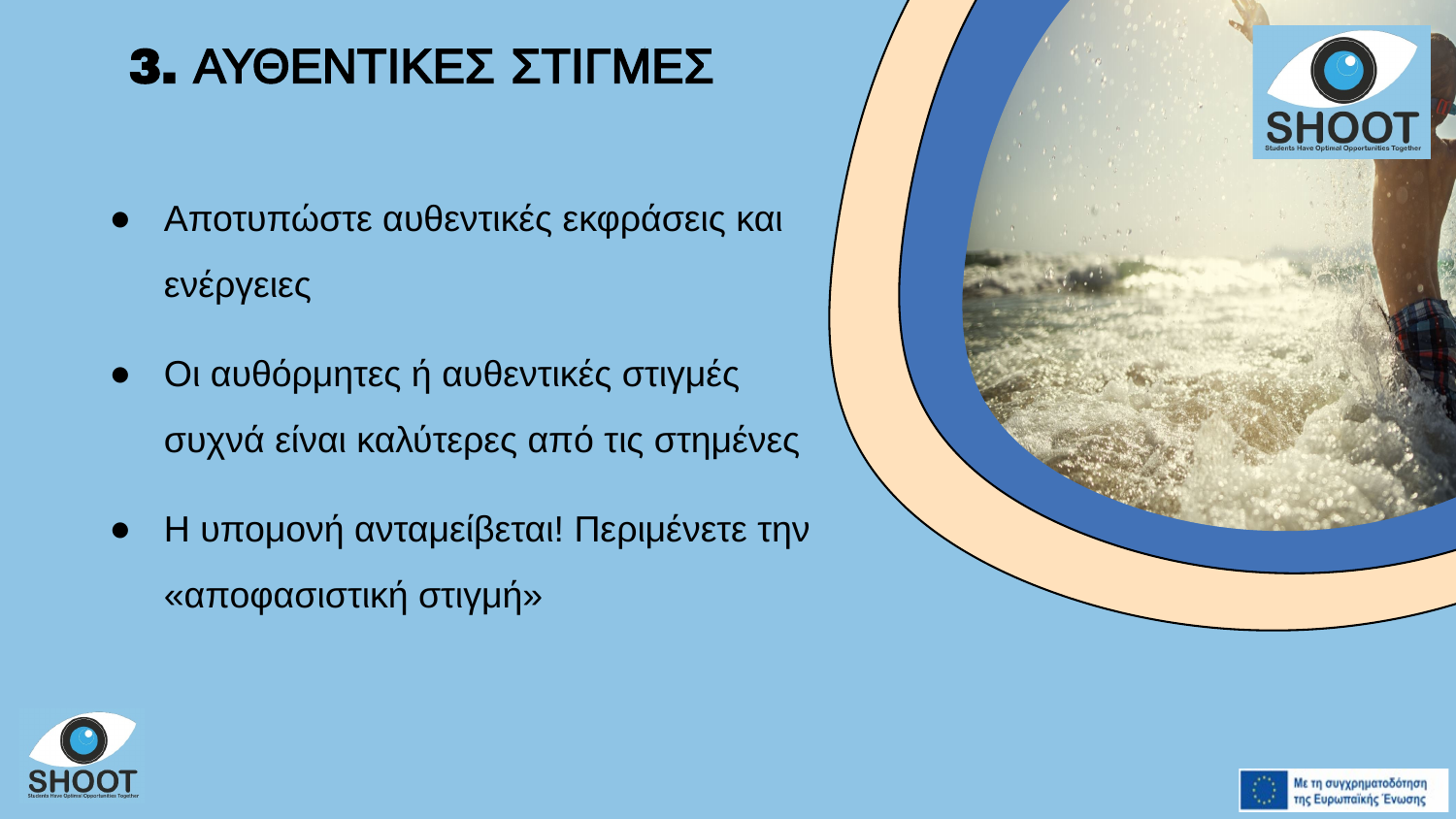

3. ΑΥΘΕΝΤΙΚΕΣ ΣΤΙΓΜΕΣ

Αποτυπώστε αυθεντικές εκφράσεις και ενέργειες
Οι αυθόρμητες ή αυθεντικές στιγμές συχνά είναι καλύτερες από τις στημένες
Η υπομονή ανταμείβεται! Περιμένετε την «αποφασιστική στιγμή»